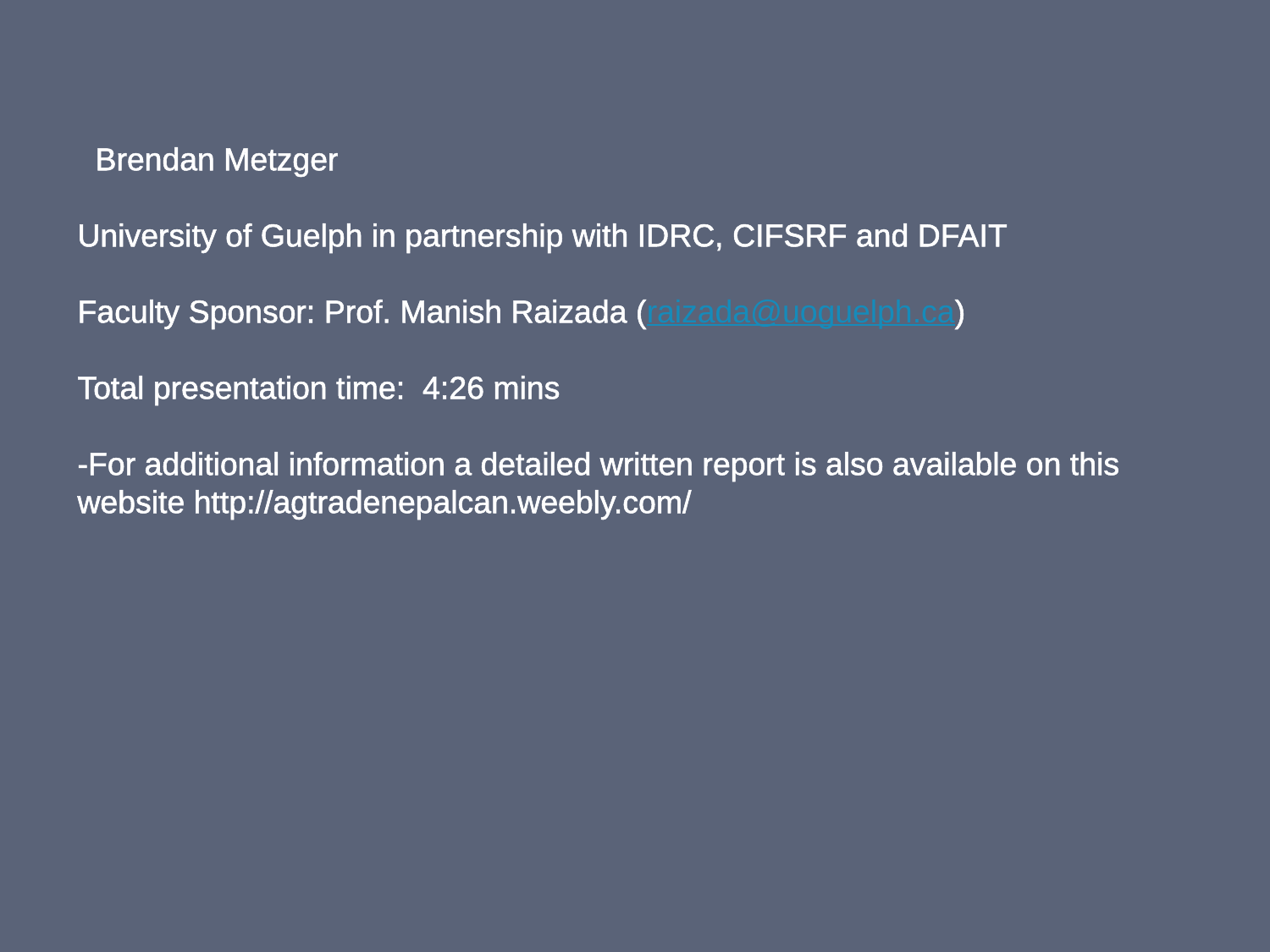

Brendan Metzger

University of Guelph in partnership with IDRC, CIFSRF and DFAIT

Faculty Sponsor: Prof. Manish Raizada (raizada@uoguelph.ca)

Total presentation time:  4:26 mins

-For additional information a detailed written report is also available on this website http://agtradenepalcan.weebly.com/